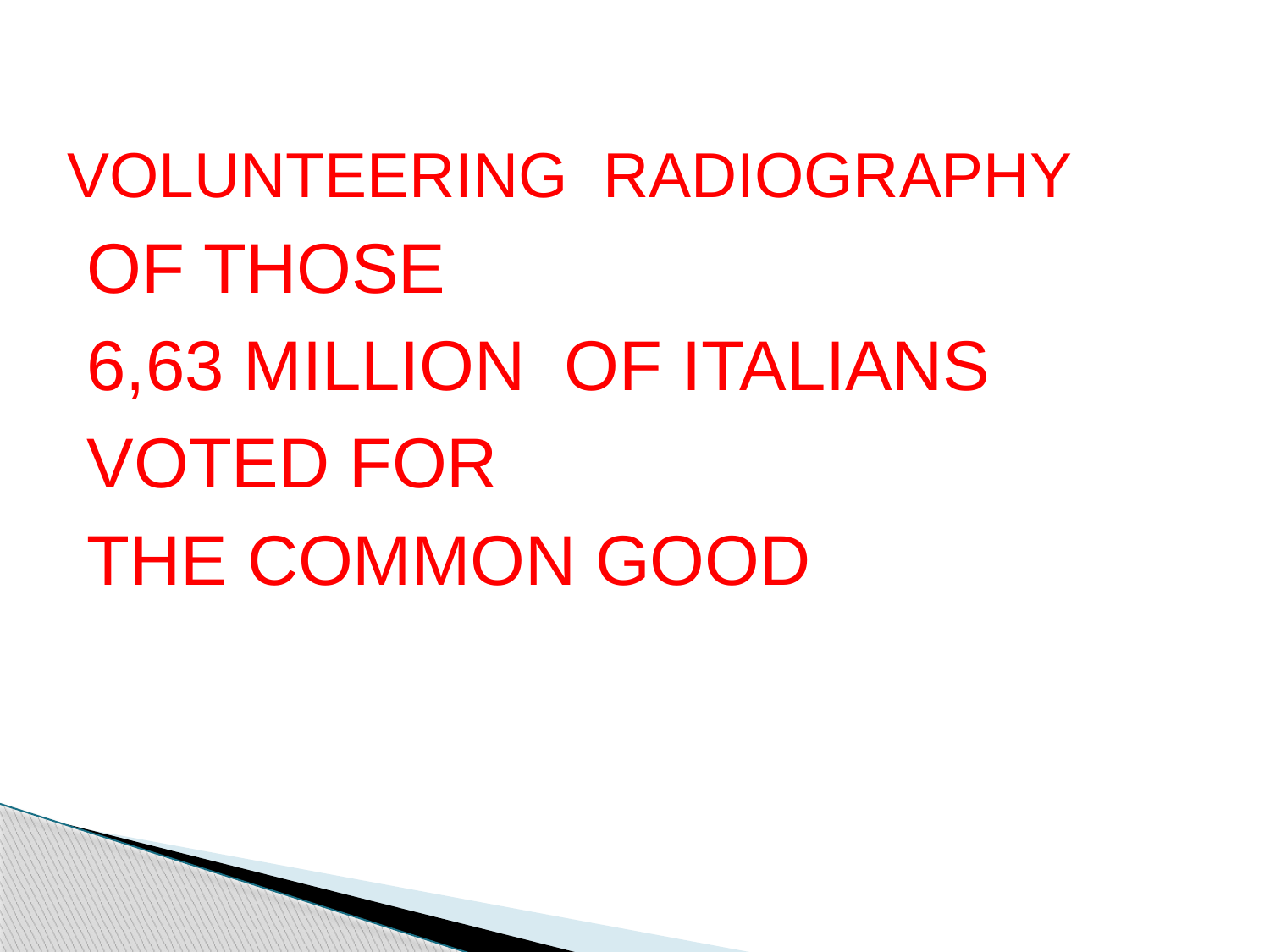

VOLUNTEERING  RADIOGRAPHY
 OF THOSE
 6,63 MILLION  OF ITALIANS
 VOTED FOR
 THE COMMON GOOD